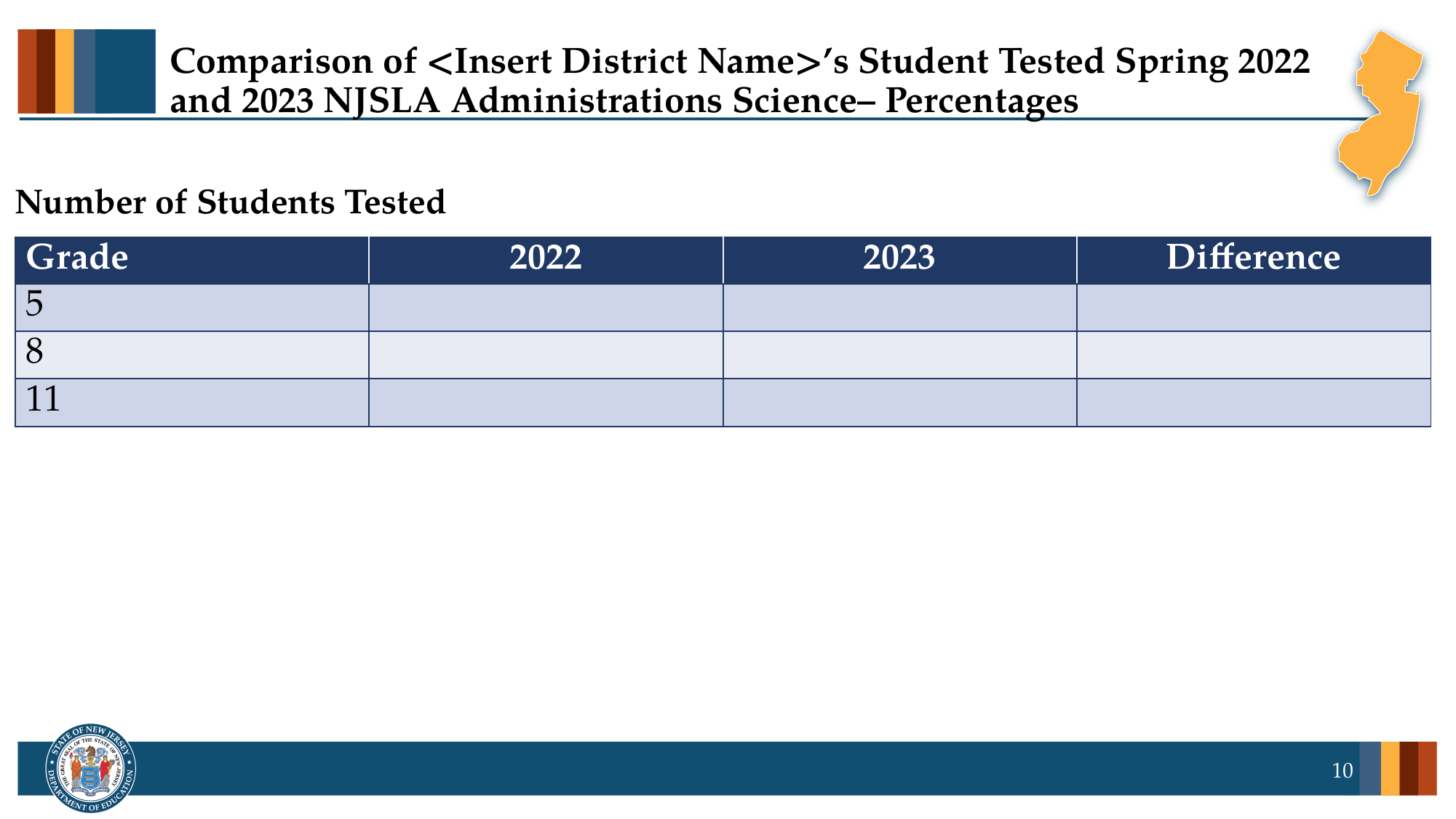

# Comparison of <Insert District Name>’s Student Tested Spring 2022 and 2023 NJSLA Administrations Science– Percentages
Number of Students Tested
| Grade | 2022 | 2023 | Difference |
| --- | --- | --- | --- |
| 5 |  |  |  |
| 8 |  |  |  |
| 11 |  |  |  |
10